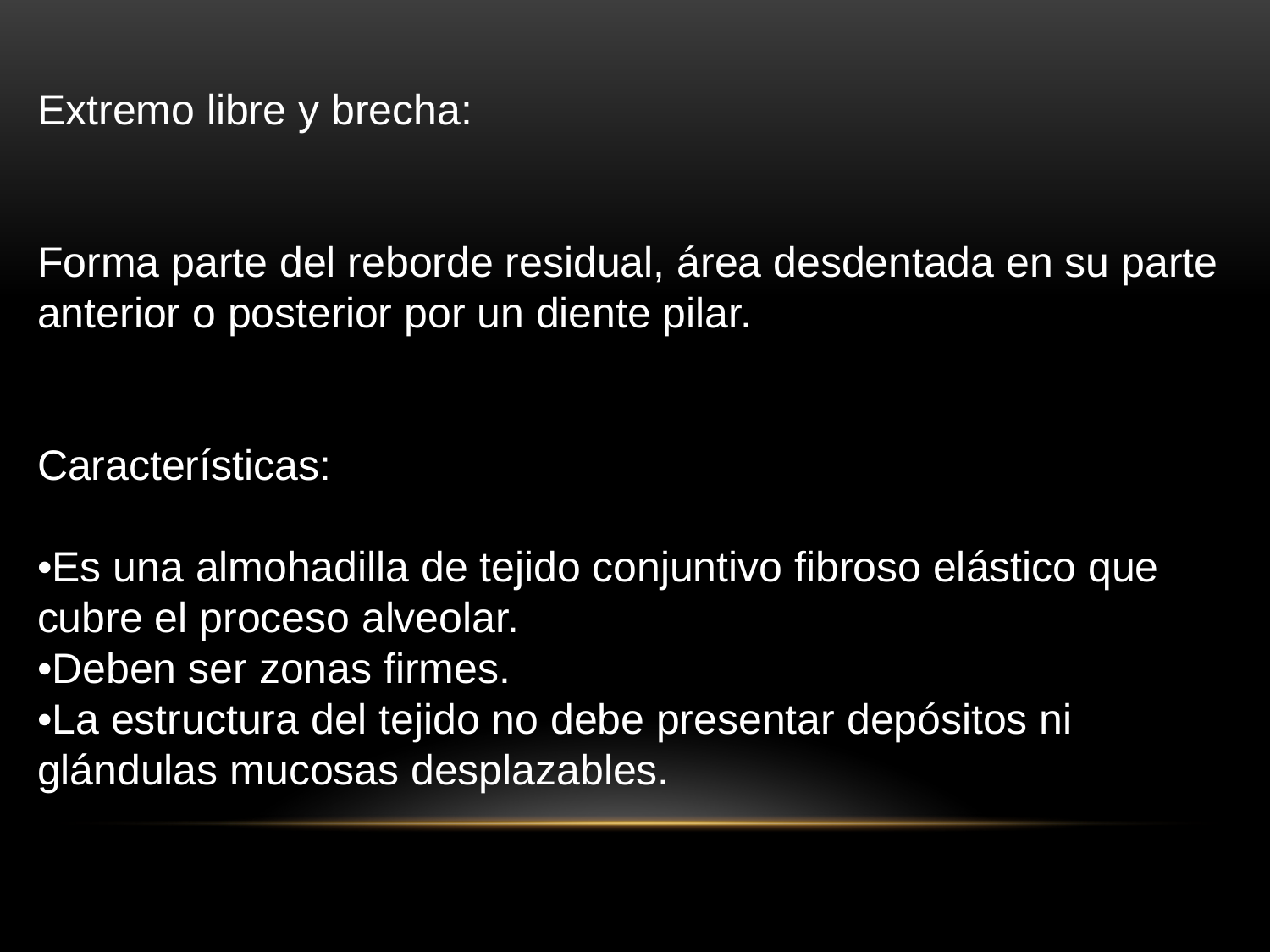

Extremo libre y brecha:

Forma parte del reborde residual, área desdentada en su parte anterior o posterior por un diente pilar.

Características:

•Es una almohadilla de tejido conjuntivo fibroso elástico que cubre el proceso alveolar.
•Deben ser zonas firmes.
•La estructura del tejido no debe presentar depósitos ni glándulas mucosas desplazables.